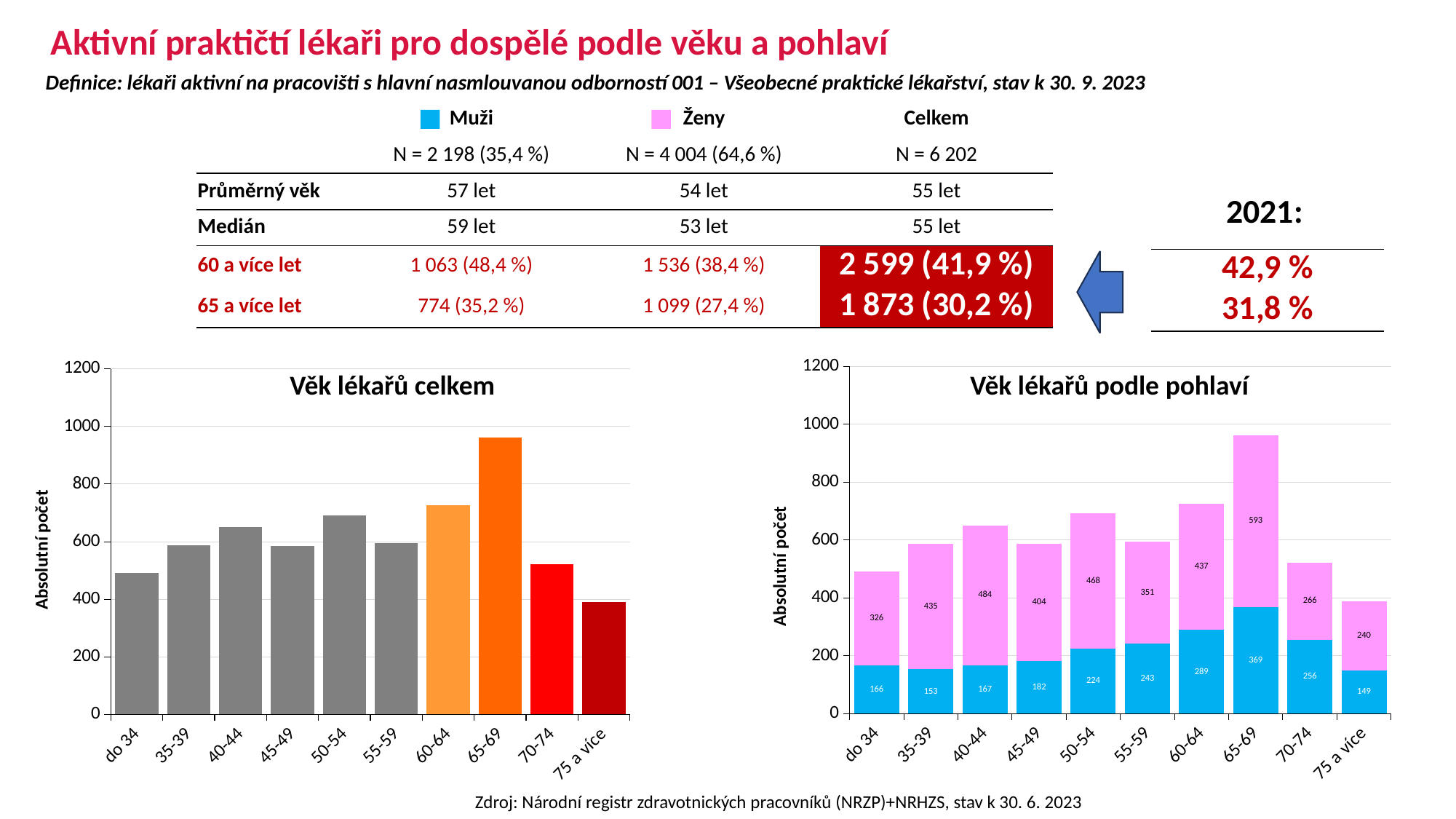

# Aktivní praktičtí lékaři pro dospělé podle věku a pohlaví
Definice: lékaři aktivní na pracovišti s hlavní nasmlouvanou odborností 001 – Všeobecné praktické lékařství, stav k 30. 9. 2023
|  | Muži | Ženy | Celkem |
| --- | --- | --- | --- |
|  | N = 2 198 (35,4 %) | N = 4 004 (64,6 %) | N = 6 202 |
| Průměrný věk | 57 let | 54 let | 55 let |
| Medián | 59 let | 53 let | 55 let |
| 60 a více let | 1 063 (48,4 %) | 1 536 (38,4 %) | 2 599 (41,9 %) |
| 65 a více let | 774 (35,2 %) | 1 099 (27,4 %) | 1 873 (30,2 %) |

2021:
| 42,9 % |
| --- |
| 31,8 % |

### Chart

| Category | m | ž |
|---|---|---|
| do 34 | 166.0 | 326.0 |
| 35-39 | 153.0 | 435.0 |
| 40-44 | 167.0 | 484.0 |
| 45-49 | 182.0 | 404.0 |
| 50-54 | 224.0 | 468.0 |
| 55-59 | 243.0 | 351.0 |
| 60-64 | 289.0 | 437.0 |
| 65-69 | 369.0 | 593.0 |
| 70-74 | 256.0 | 266.0 |
| 75 a více | 149.0 | 240.0 |

### Chart

| Category | celkem |
|---|---|
| do 34 | 492.0 |
| 35-39 | 588.0 |
| 40-44 | 651.0 |
| 45-49 | 586.0 |
| 50-54 | 692.0 |
| 55-59 | 594.0 |
| 60-64 | 726.0 |
| 65-69 | 962.0 |
| 70-74 | 522.0 |
| 75 a více | 389.0 |
Věk lékařů celkem
Věk lékařů podle pohlaví
Absolutní počet
Absolutní počet
Zdroj: Národní registr zdravotnických pracovníků (NRZP)+NRHZS, stav k 30. 6. 2023